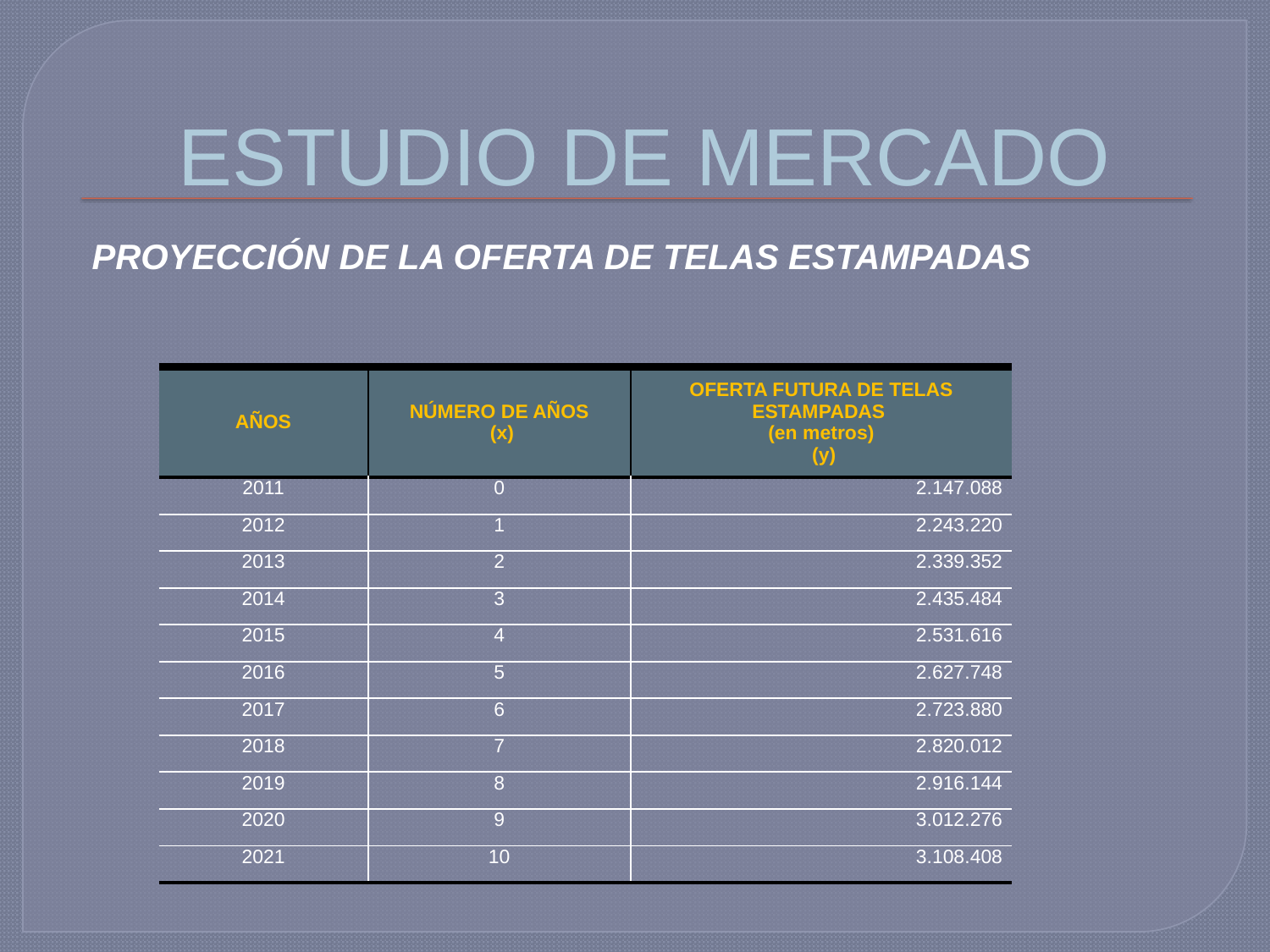

# ESTUDIO DE MERCADO
PROYECCIÓN DE LA OFERTA DE TELAS ESTAMPADAS
| AÑOS | NÚMERO DE AÑOS (x) | OFERTA FUTURA DE TELAS ESTAMPADAS (en metros) (y) |
| --- | --- | --- |
| 2011 | 0 | 2.147.088 |
| 2012 | 1 | 2.243.220 |
| 2013 | 2 | 2.339.352 |
| 2014 | 3 | 2.435.484 |
| 2015 | 4 | 2.531.616 |
| 2016 | 5 | 2.627.748 |
| 2017 | 6 | 2.723.880 |
| 2018 | 7 | 2.820.012 |
| 2019 | 8 | 2.916.144 |
| 2020 | 9 | 3.012.276 |
| 2021 | 10 | 3.108.408 |